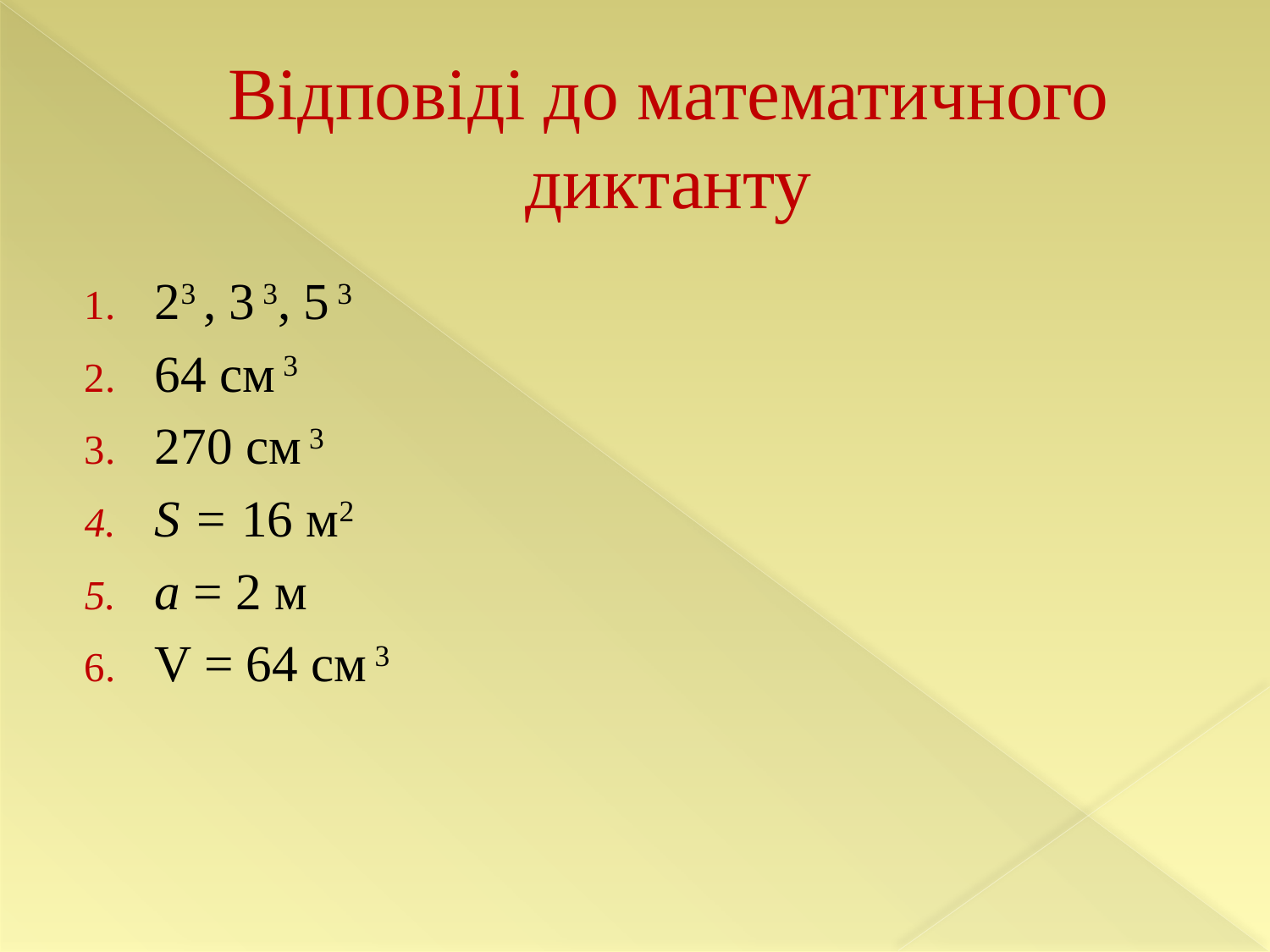

# Відповіді до математичного диктанту
23 , 3 3, 5 3
64 см 3
270 см 3
S = 16 м2
а = 2 м
V = 64 см 3